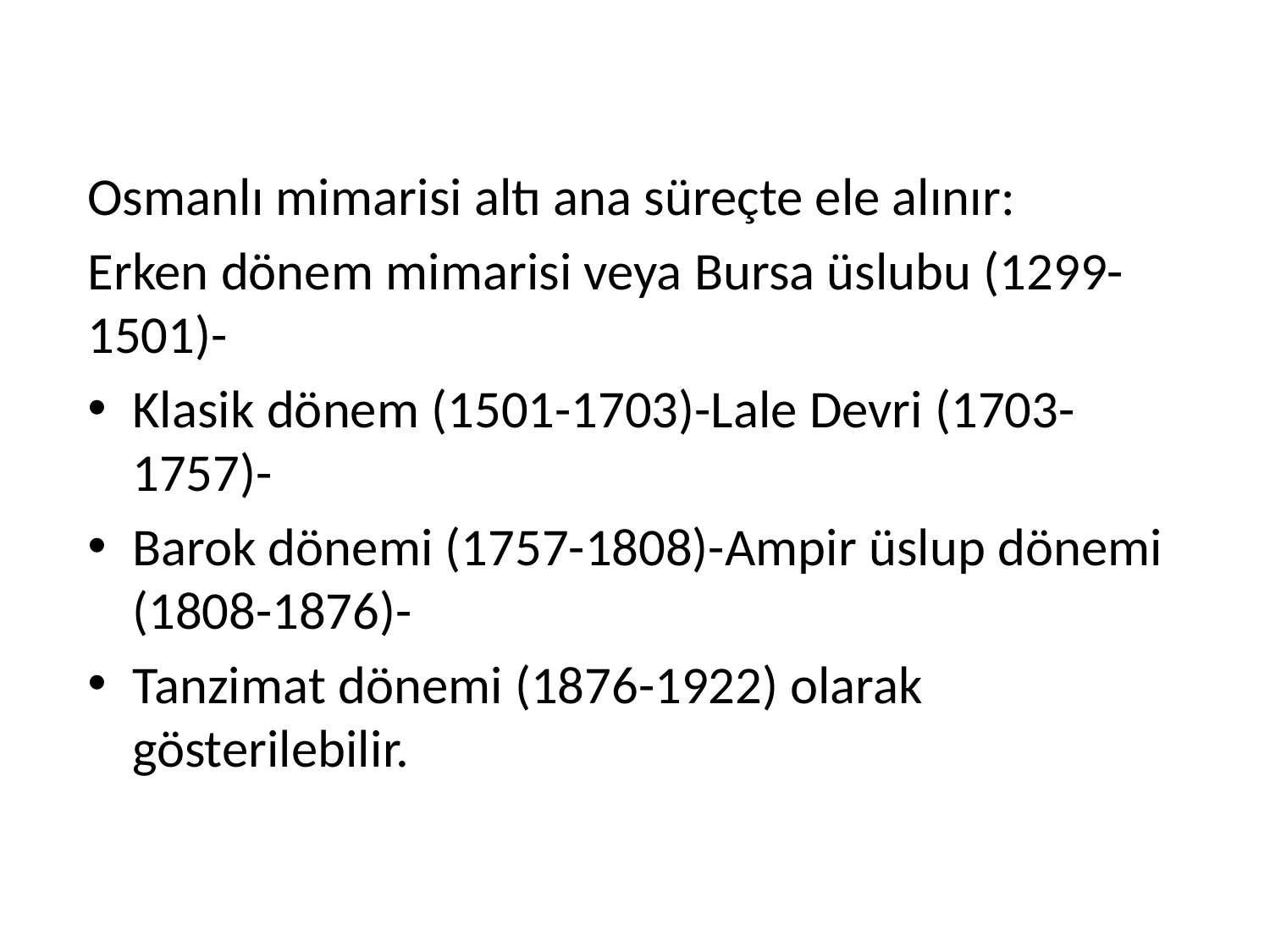

Osmanlı mimarisi altı ana süreçte ele alınır:
Erken dönem mimarisi veya Bursa üslubu (1299-1501)-
Klasik dönem (1501-1703)-Lale Devri (1703-1757)-
Barok dönemi (1757-1808)-Ampir üslup dönemi (1808-1876)-
Tanzimat dönemi (1876-1922) olarak gösterilebilir.